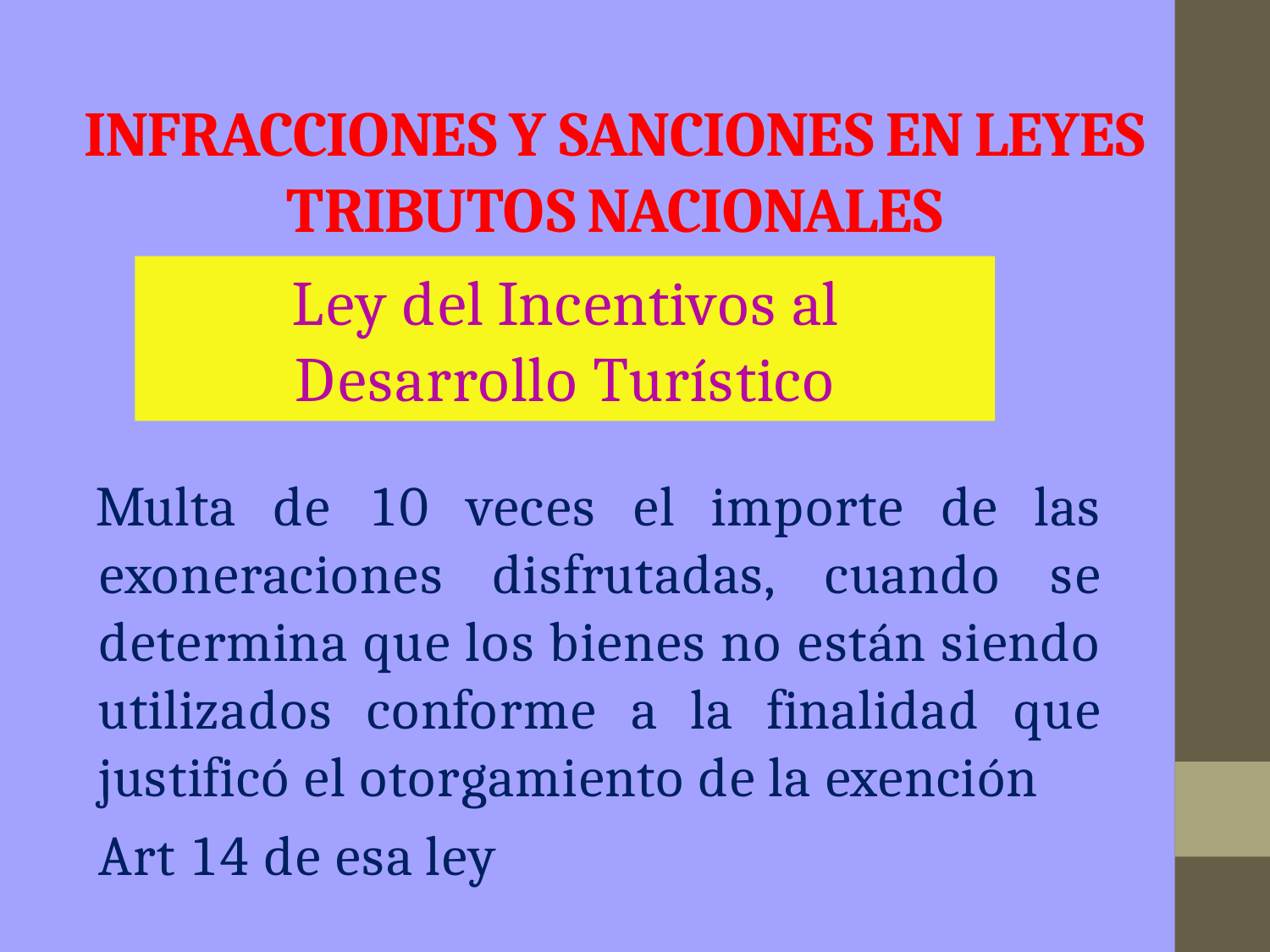

# INFRACCIONES Y SANCIONES EN leyes tributos nacionales
Ley del Incentivos al Desarrollo Turístico
Multa de 10 veces el importe de las exoneraciones disfrutadas, cuando se determina que los bienes no están siendo utilizados conforme a la finalidad que justificó el otorgamiento de la exención
Art 14 de esa ley